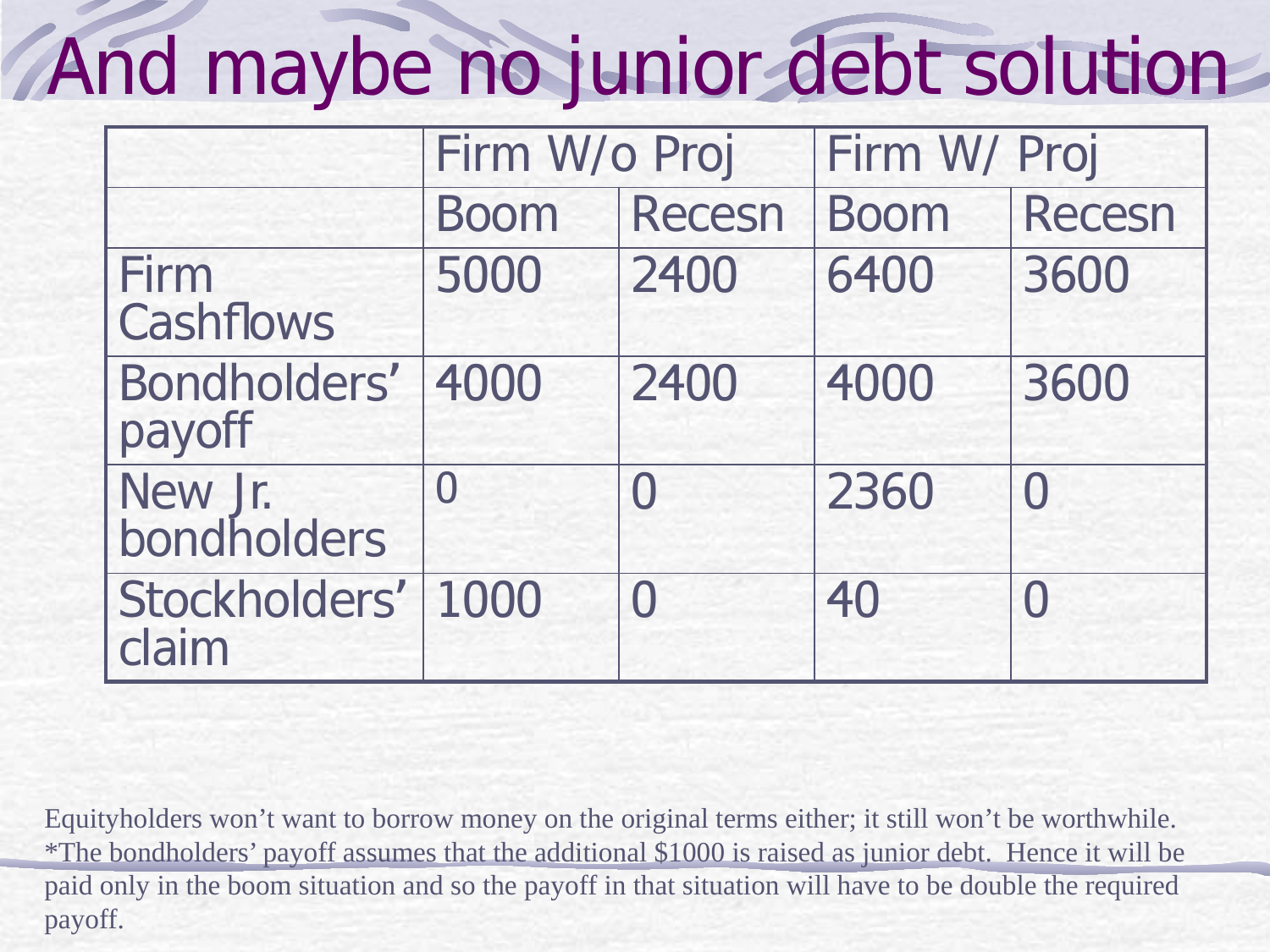

# And maybe no junior debt solution
|  | Firm W/o Proj |  | Firm W/ Proj |  |
| --- | --- | --- | --- | --- |
|  | Boom | Recesn | Boom | Recesn |
| Firm Cashflows | 5000 | 2400 | 6400 | 3600 |
| Bondholders’ payoff | 4000 | 2400 | 4000 | 3600 |
| New Jr. bondholders | 0 | 0 | 2360 | 0 |
| Stockholders’ claim | 1000 | 0 | 40 | 0 |
Equityholders won’t want to borrow money on the original terms either; it still won’t be worthwhile.
*The bondholders’ payoff assumes that the additional $1000 is raised as junior debt.  Hence it will be paid only in the boom situation and so the payoff in that situation will have to be double the required payoff.